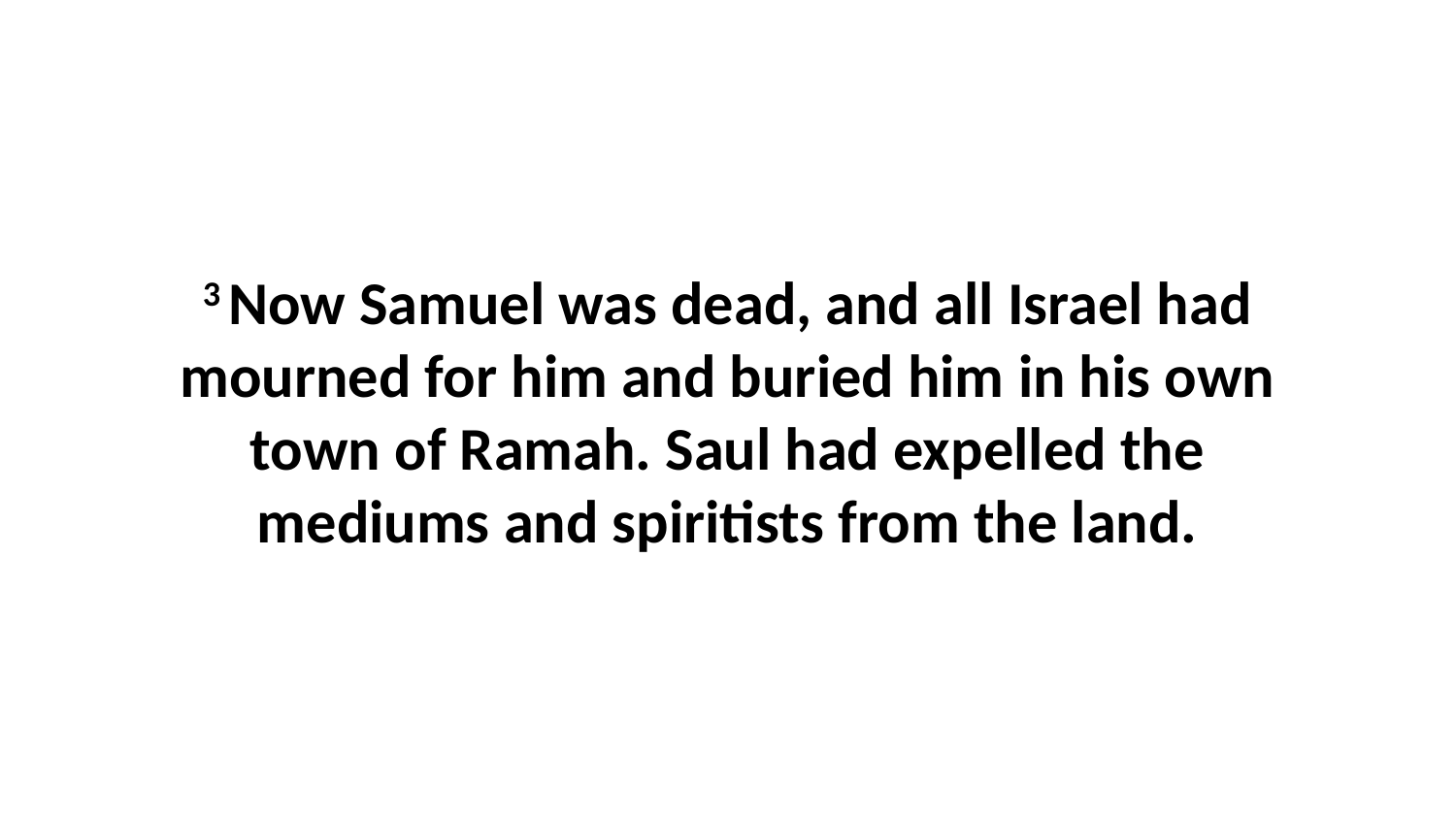

3 Now Samuel was dead, and all Israel had mourned for him and buried him in his own town of Ramah. Saul had expelled the mediums and spiritists from the land.